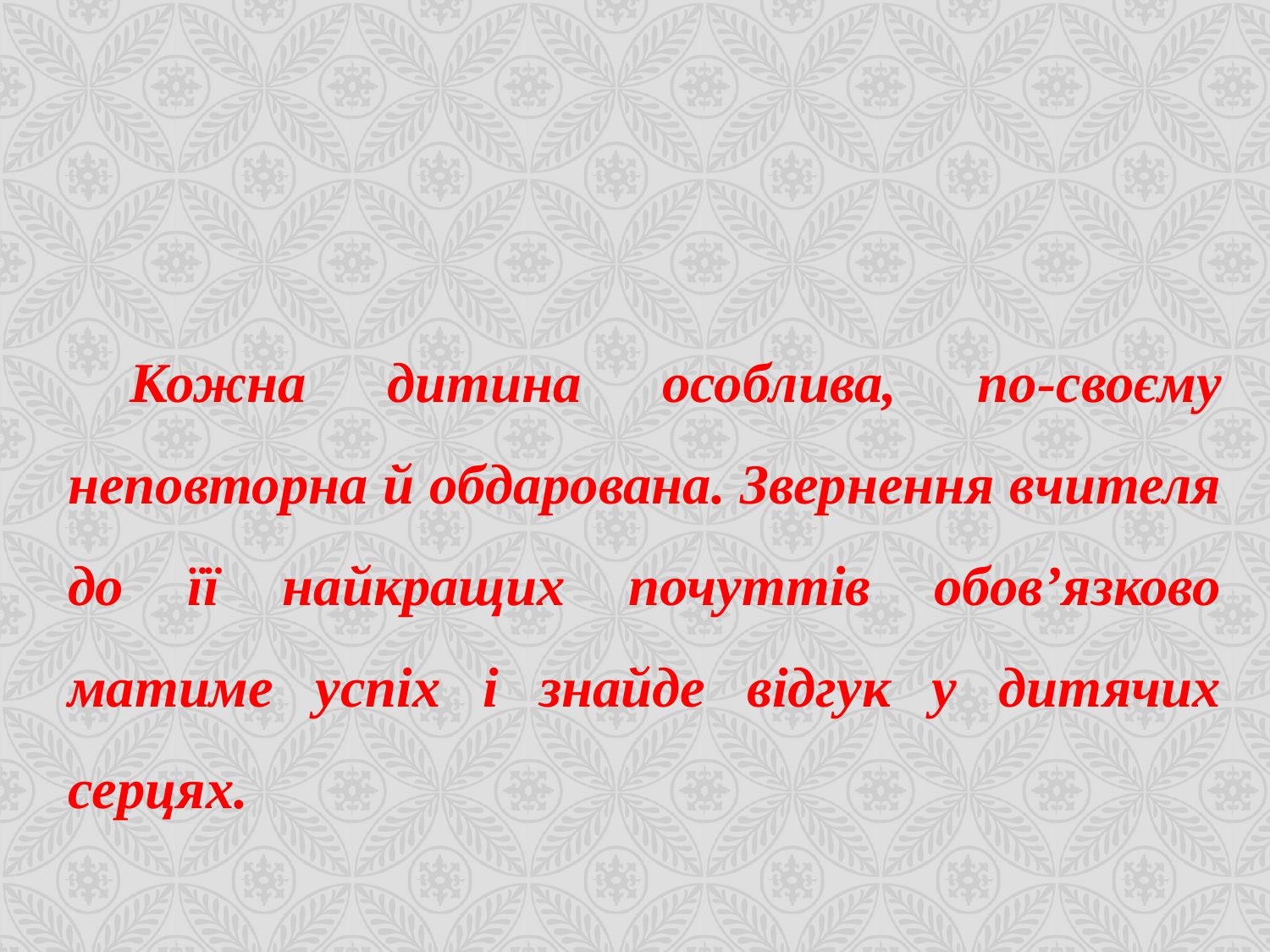

Кожна дитина особлива, по-своєму неповторна й обдарована. Звернення вчителя до її найкращих почуттів обов’язково матиме успіх і знайде відгук у дитячих серцях.